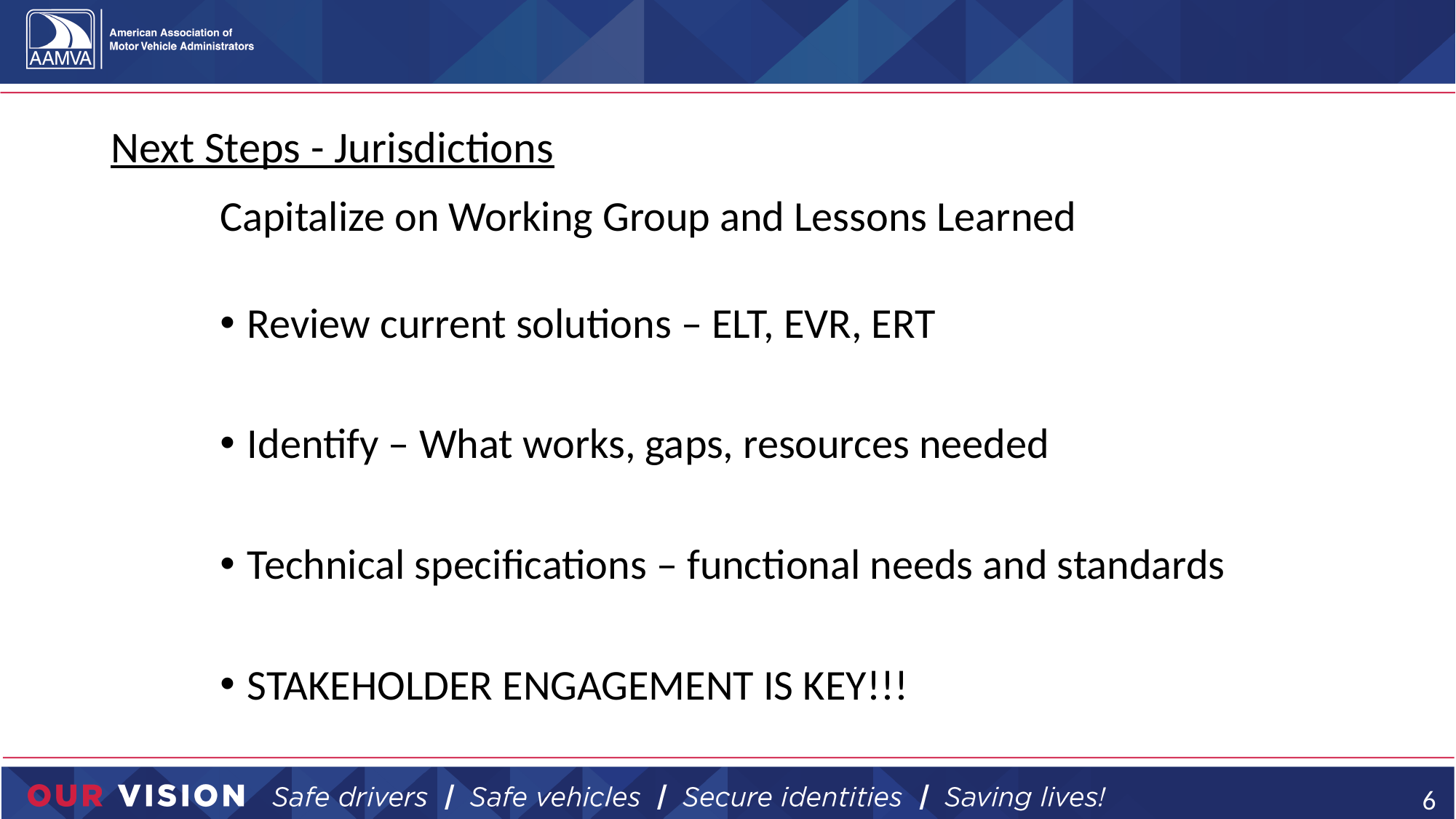

# Next Steps - Jurisdictions
Capitalize on Working Group and Lessons Learned

Review current solutions – ELT, EVR, ERT

Identify – What works, gaps, resources needed

Technical specifications – functional needs and standards

STAKEHOLDER ENGAGEMENT IS KEY!!!

6